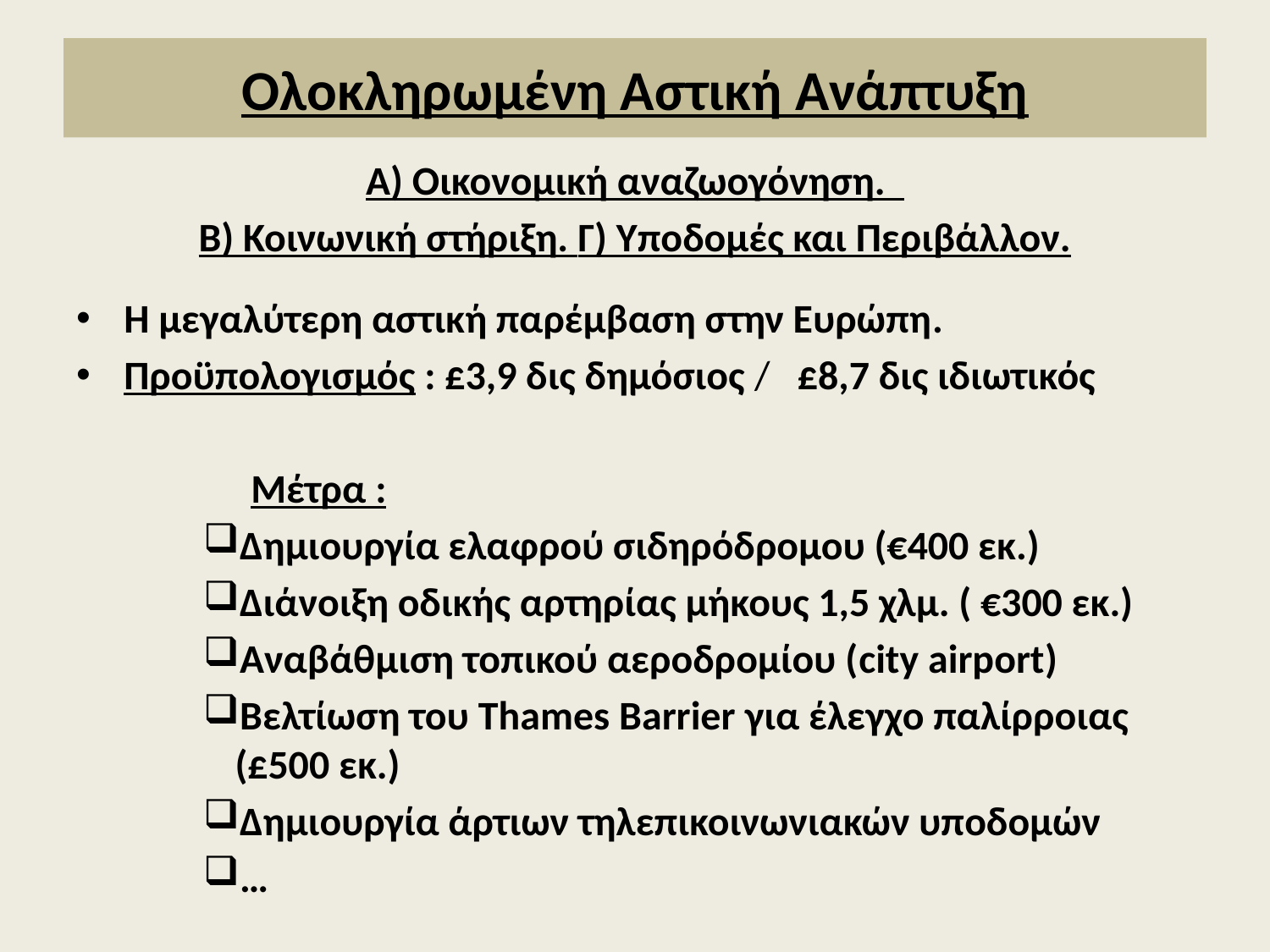

# Ολοκληρωμένη Αστική Ανάπτυξη
Α) Οικονομική αναζωογόνηση.
Β) Κοινωνική στήριξη. Γ) Υποδομές και Περιβάλλον.

Η μεγαλύτερη αστική παρέμβαση στην Ευρώπη.
Προϋπολογισμός : £3,9 δις δημόσιος /   £8,7 δις ιδιωτικός

		Μέτρα :
Δημιουργία ελαφρού σιδηρόδρομου (€400 εκ.)
Διάνοιξη οδικής αρτηρίας μήκους 1,5 χλμ. ( €300 εκ.)
Αναβάθμιση τοπικού αεροδρομίου (city airport)
Βελτίωση του Thames Barrier για έλεγχο παλίρροιας (£500 εκ.)
Δημιουργία άρτιων τηλεπικοινωνιακών υποδομών
…